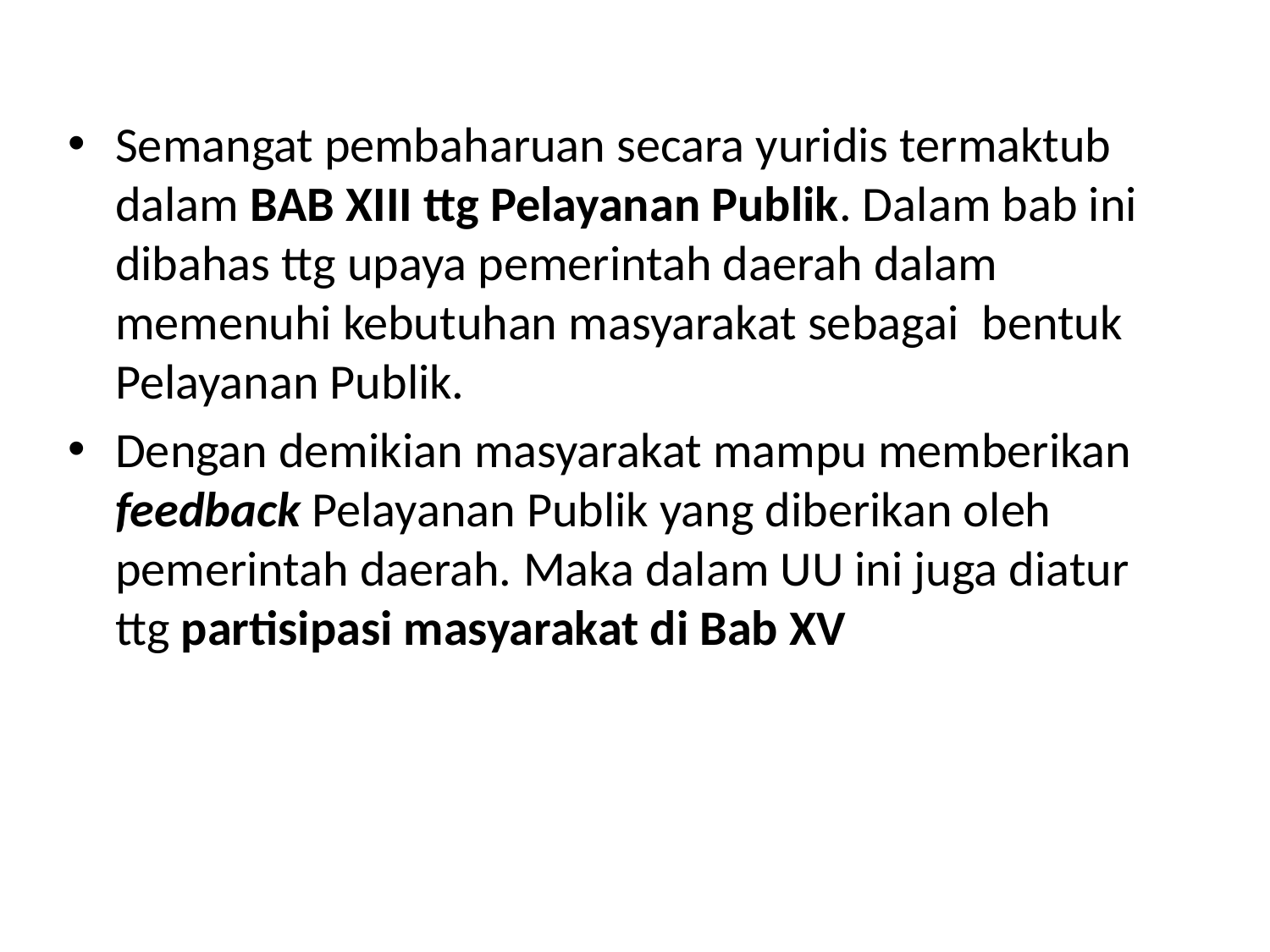

#
Semangat pembaharuan secara yuridis termaktub dalam BAB XIII ttg Pelayanan Publik. Dalam bab ini dibahas ttg upaya pemerintah daerah dalam memenuhi kebutuhan masyarakat sebagai  bentuk Pelayanan Publik.
Dengan demikian masyarakat mampu memberikan feedback Pelayanan Publik yang diberikan oleh pemerintah daerah. Maka dalam UU ini juga diatur ttg partisipasi masyarakat di Bab XV